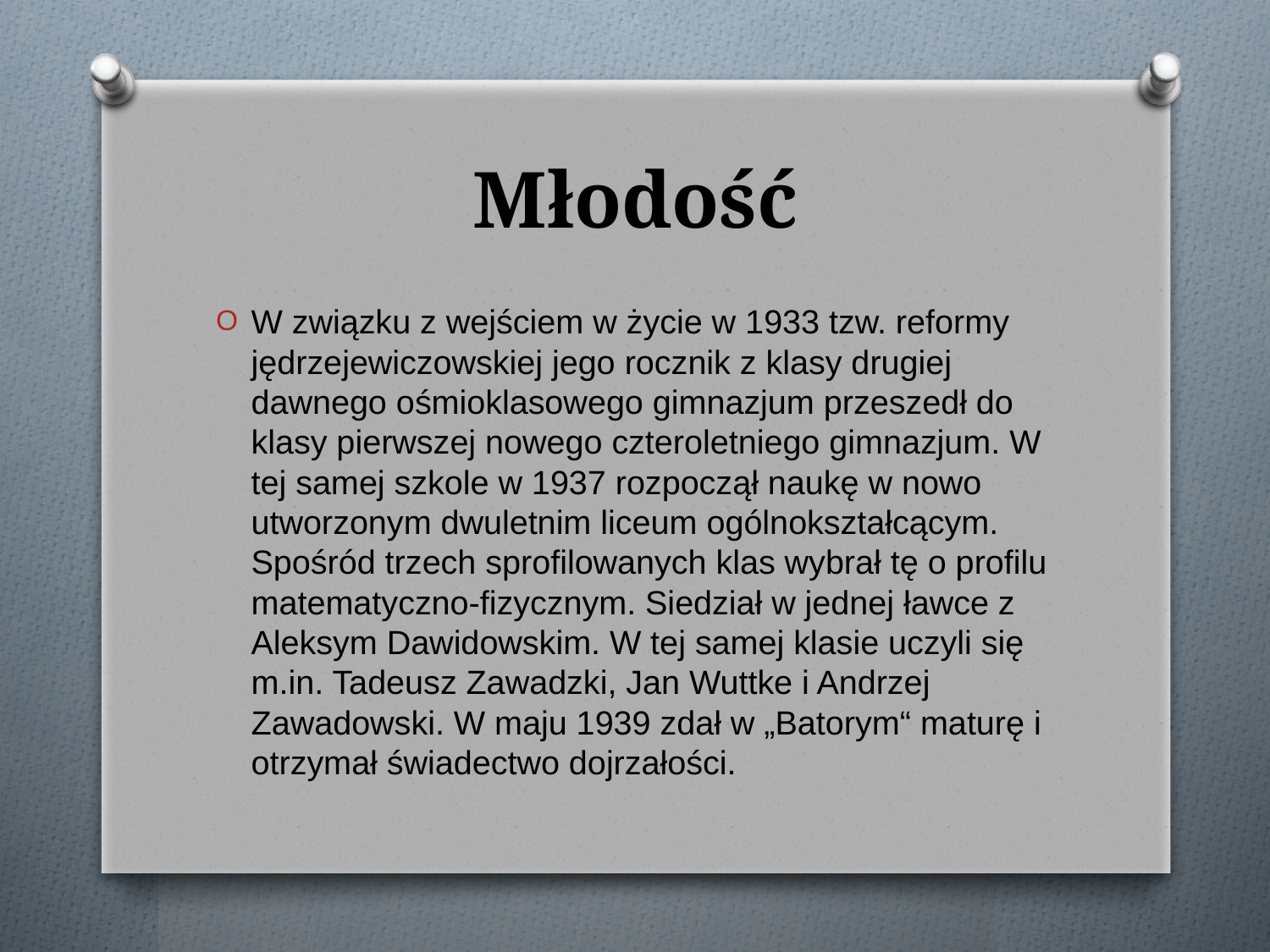

# Młodość
W związku z wejściem w życie w 1933 tzw. reformy jędrzejewiczowskiej jego rocznik z klasy drugiej dawnego ośmioklasowego gimnazjum przeszedł do klasy pierwszej nowego czteroletniego gimnazjum. W tej samej szkole w 1937 rozpoczął naukę w nowo utworzonym dwuletnim liceum ogólnokształcącym. Spośród trzech sprofilowanych klas wybrał tę o profilu matematyczno-fizycznym. Siedział w jednej ławce z Aleksym Dawidowskim. W tej samej klasie uczyli się m.in. Tadeusz Zawadzki, Jan Wuttke i Andrzej Zawadowski. W maju 1939 zdał w „Batorym“ maturę i otrzymał świadectwo dojrzałości.